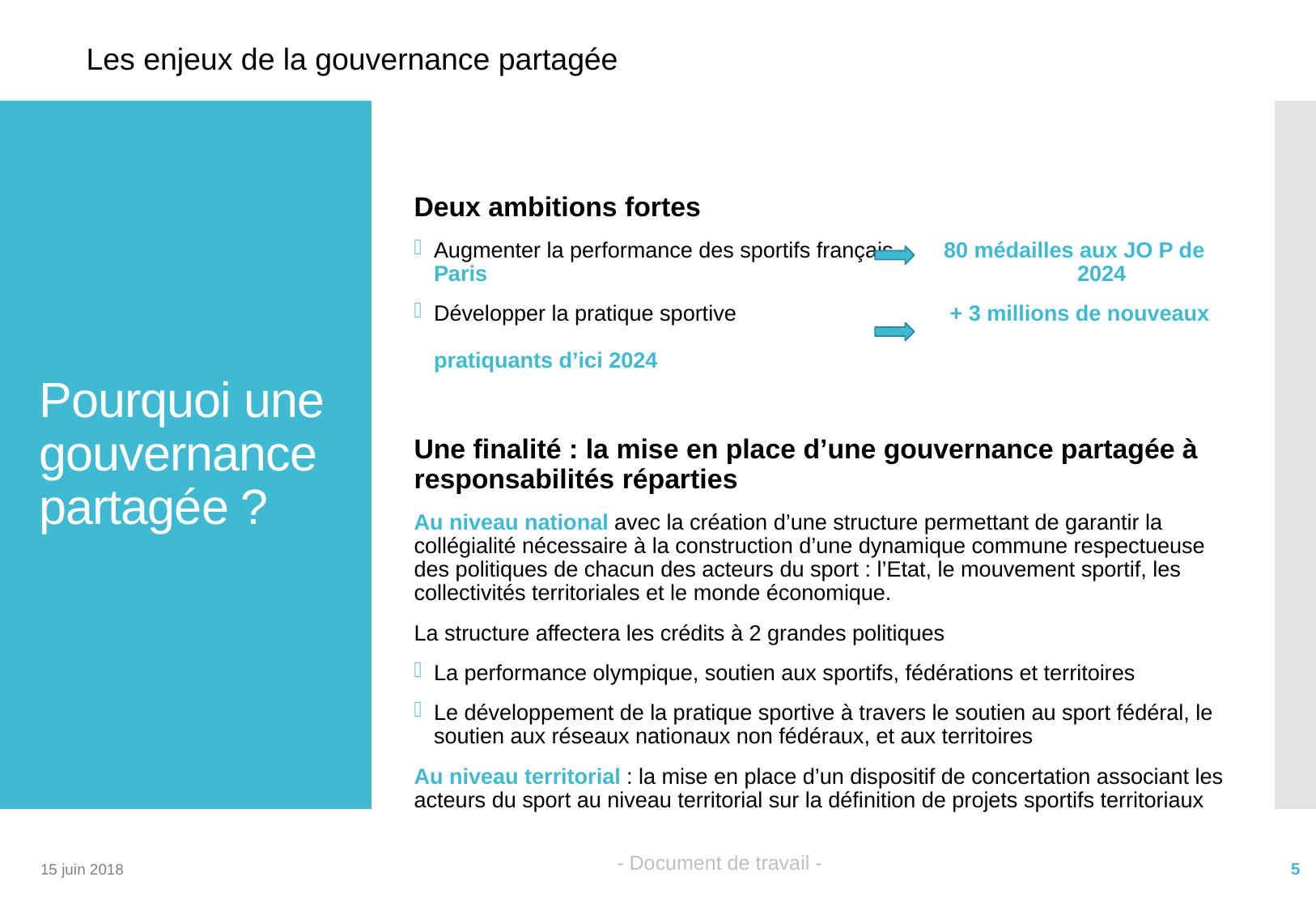

Les enjeux de la gouvernance partagée
# Pourquoi une gouvernance partagée ?
Deux ambitions fortes
Augmenter la performance des sportifs français 	    80 médailles aux JO P de Paris 					      2024
Développer la pratique sportive 		     + 3 millions de nouveaux 						     pratiquants d’ici 2024

Une finalité : la mise en place d’une gouvernance partagée à responsabilités réparties
Au niveau national avec la création d’une structure permettant de garantir la collégialité nécessaire à la construction d’une dynamique commune respectueuse des politiques de chacun des acteurs du sport : l’Etat, le mouvement sportif, les collectivités territoriales et le monde économique.
La structure affectera les crédits à 2 grandes politiques
La performance olympique, soutien aux sportifs, fédérations et territoires
Le développement de la pratique sportive à travers le soutien au sport fédéral, le soutien aux réseaux nationaux non fédéraux, et aux territoires
Au niveau territorial : la mise en place d’un dispositif de concertation associant les acteurs du sport au niveau territorial sur la définition de projets sportifs territoriaux

15 juin 2018
5